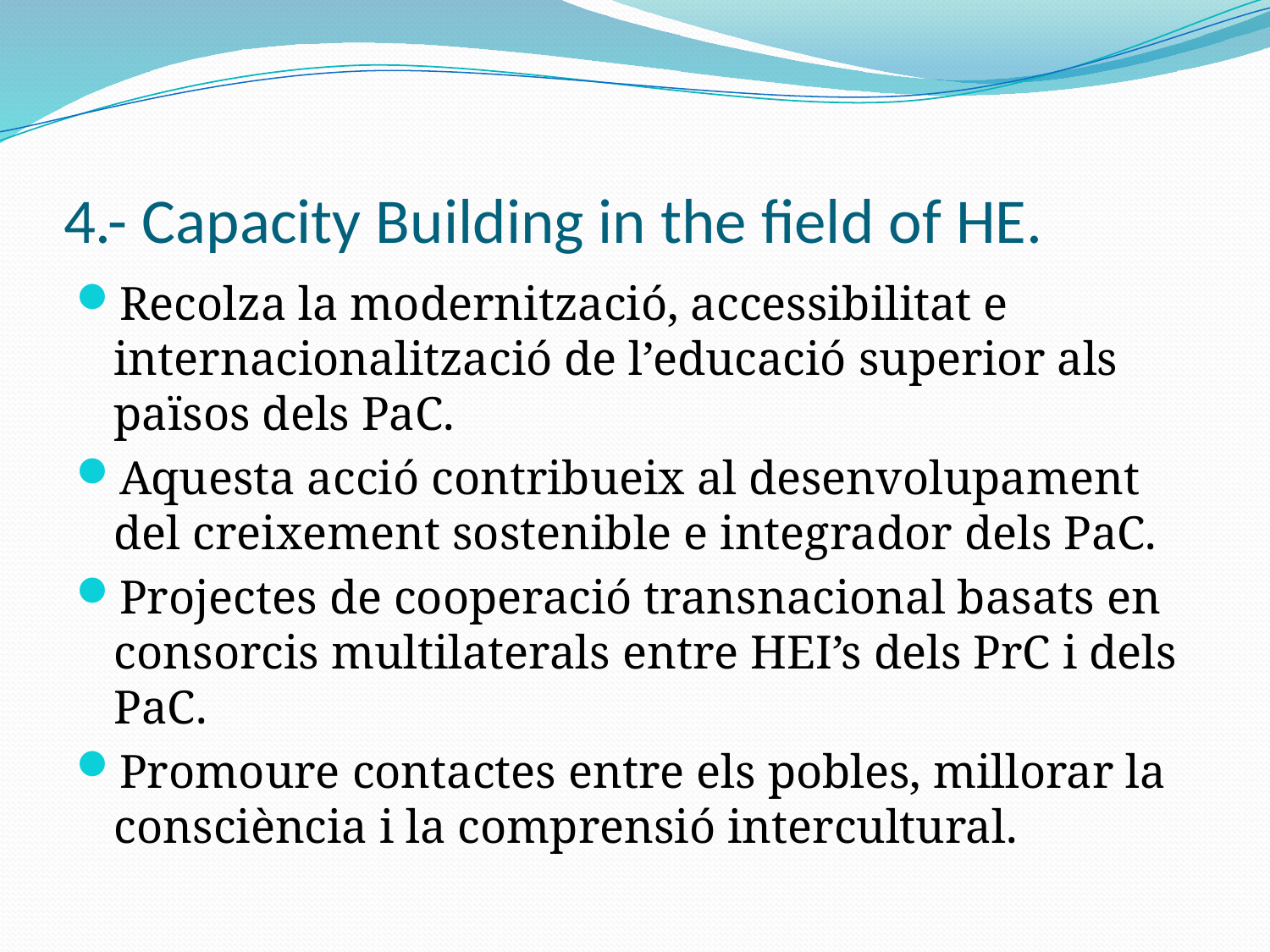

# 4.- Capacity Building in the field of HE.
Recolza la modernització, accessibilitat e internacionalització de l’educació superior als països dels PaC.
Aquesta acció contribueix al desenvolupament del creixement sostenible e integrador dels PaC.
Projectes de cooperació transnacional basats en consorcis multilaterals entre HEI’s dels PrC i dels PaC.
Promoure contactes entre els pobles, millorar la consciència i la comprensió intercultural.